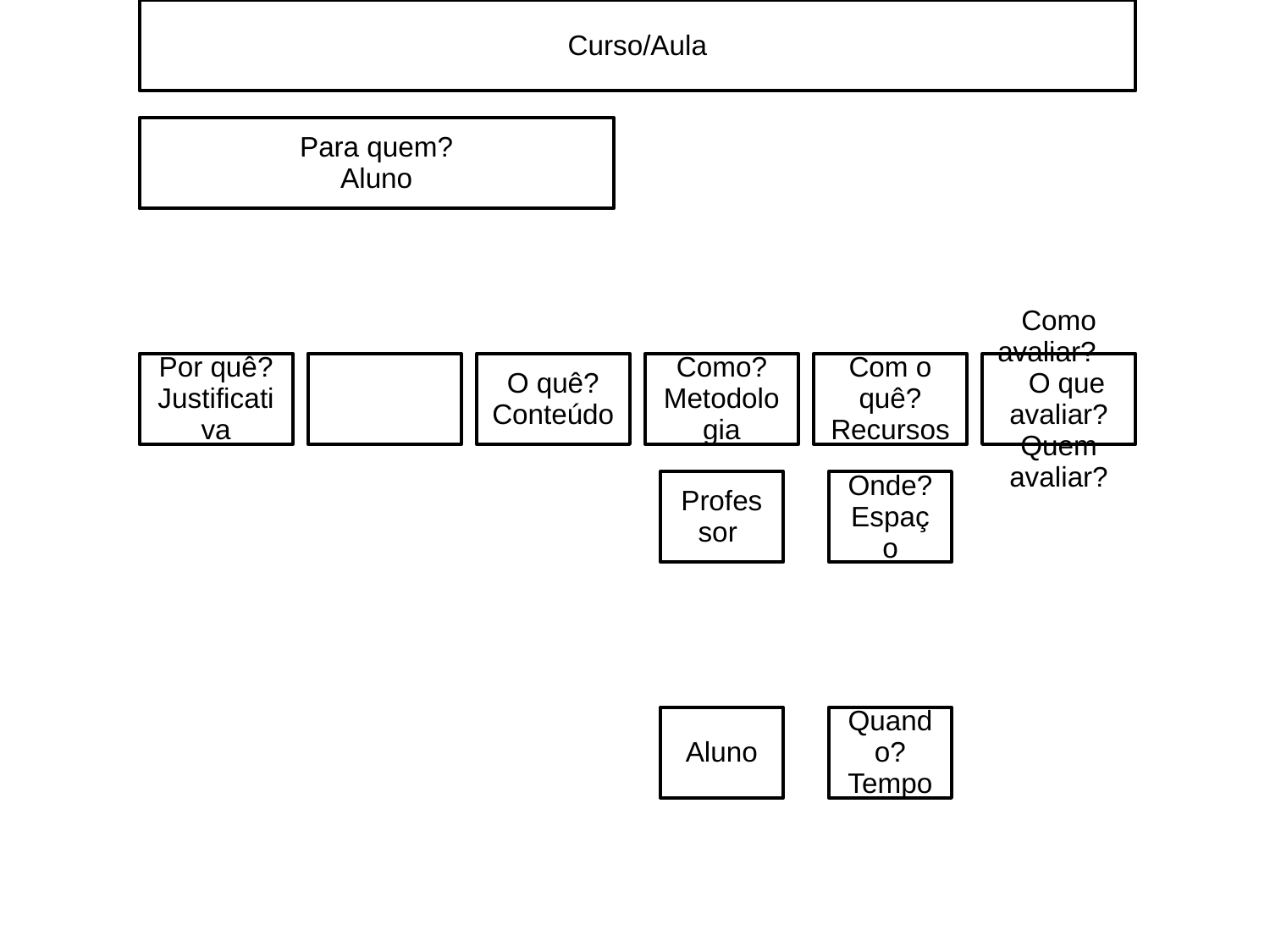

Curso/Aula
Para quem?
Aluno
O quê?
Conteúdo
Como?
Metodologia
Com o quê?
Recursos
Como avaliar?      O que avaliar?
Quem avaliar?
Onde?
Espaço
Quando?
Tempo
Por quê?
Justificativa
Professor
Aluno